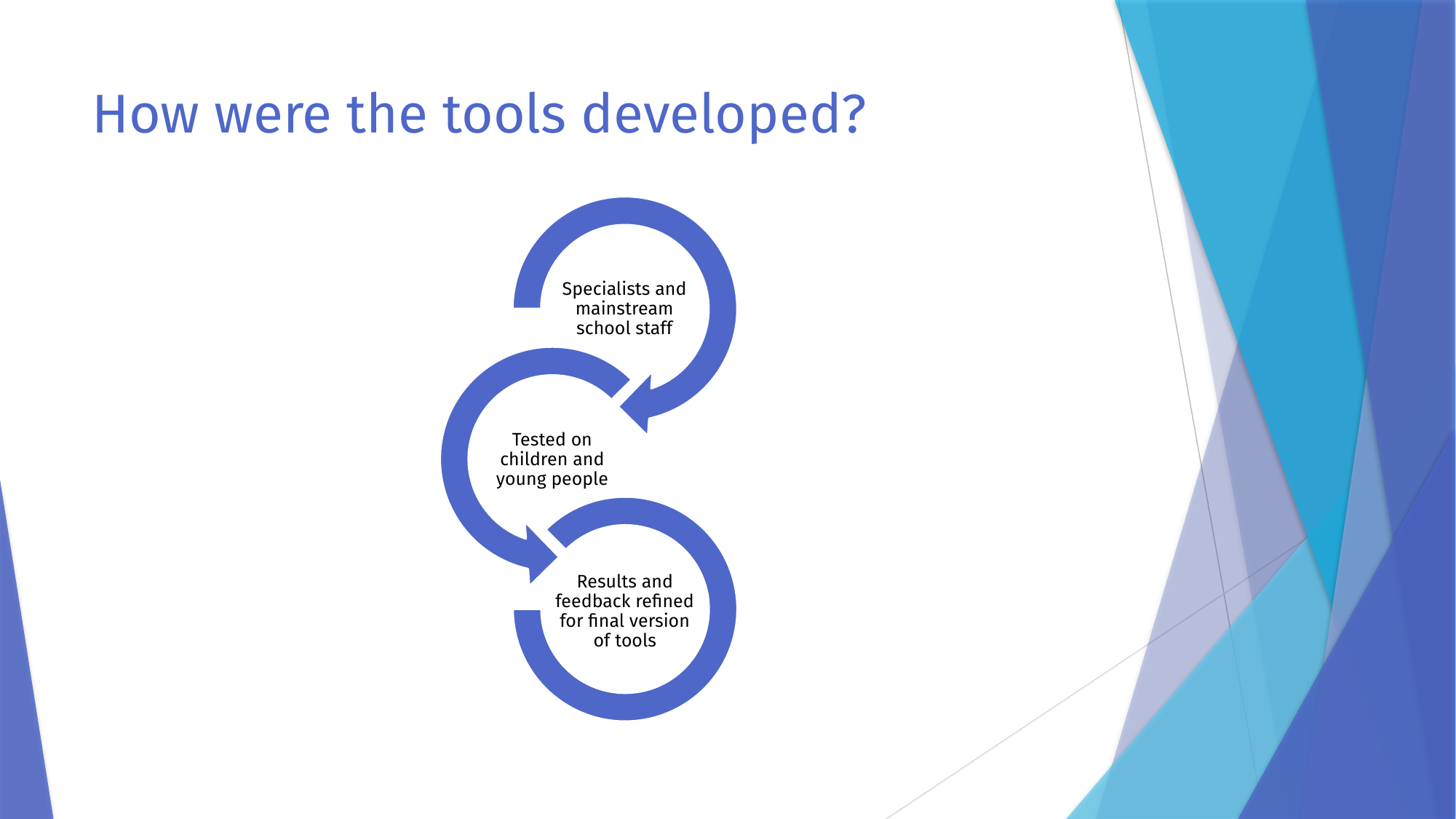

# How were the tools developed?
Specialists and mainstream school staff
Tested on children and young people
Results and feedback refined for final version of tools